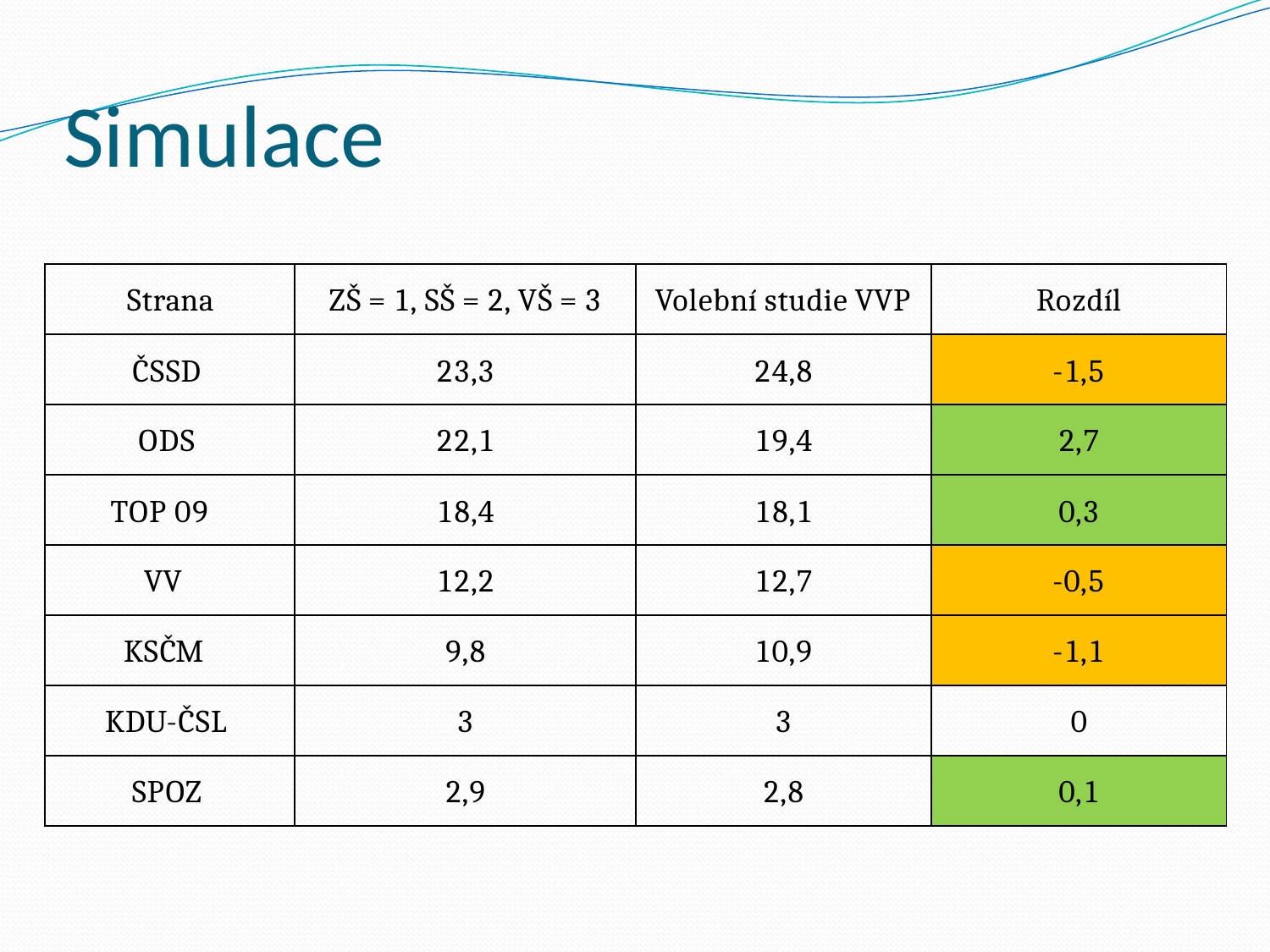

# Simulace
| Strana | ZŠ = 1, SŠ = 2, VŠ = 3 | Volební studie VVP | Rozdíl |
| --- | --- | --- | --- |
| ČSSD | 23,3 | 24,8 | -1,5 |
| ODS | 22,1 | 19,4 | 2,7 |
| TOP 09 | 18,4 | 18,1 | 0,3 |
| VV | 12,2 | 12,7 | -0,5 |
| KSČM | 9,8 | 10,9 | -1,1 |
| KDU-ČSL | 3 | 3 | 0 |
| SPOZ | 2,9 | 2,8 | 0,1 |